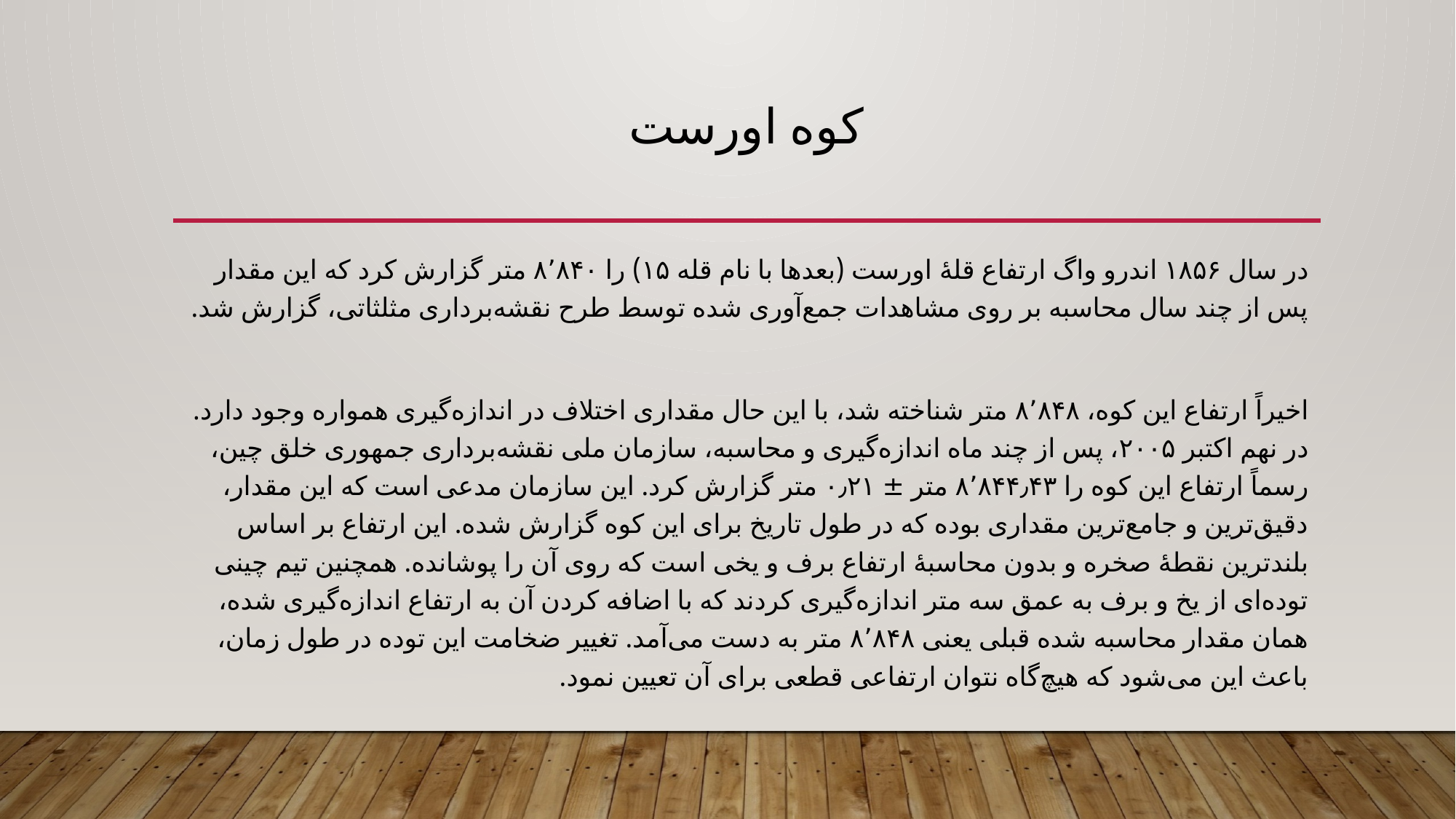

# کوه اورست
در سال ۱۸۵۶ اندرو واگ ارتفاع قلهٔ اورست (بعدها با نام قله ۱۵) را ۸٬۸۴۰ متر گزارش کرد که این مقدار پس از چند سال محاسبه بر روی مشاهدات جمع‌آوری شده توسط طرح نقشه‌برداری مثلثاتی، گزارش شد.

اخیراً ارتفاع این کوه، ۸٬۸۴۸ متر شناخته شد، با این حال مقداری اختلاف در اندازه‌گیری همواره وجود دارد. در نهم اکتبر ۲۰۰۵، پس از چند ماه اندازه‌گیری و محاسبه، سازمان ملی نقشه‌برداری جمهوری خلق چین، رسماً ارتفاع این کوه را ۸٬۸۴۴٫۴۳ متر ± ۰٫۲۱ متر گزارش کرد. این سازمان مدعی است که این مقدار، دقیق‌ترین و جامع‌ترین مقداری بوده که در طول تاریخ برای این کوه گزارش شده. این ارتفاع بر اساس بلندترین نقطهٔ صخره و بدون محاسبهٔ ارتفاع برف و یخی است که روی آن را پوشانده. همچنین تیم چینی توده‌ای از یخ و برف به عمق سه متر اندازه‌گیری کردند که با اضافه کردن آن به ارتفاع اندازه‌گیری شده، همان مقدار محاسبه شده قبلی یعنی ۸٬۸۴۸ متر به دست می‌آمد. تغییر ضخامت این توده در طول زمان، باعث این می‌شود که هیچ‌گاه نتوان ارتفاعی قطعی برای آن تعیین نمود.